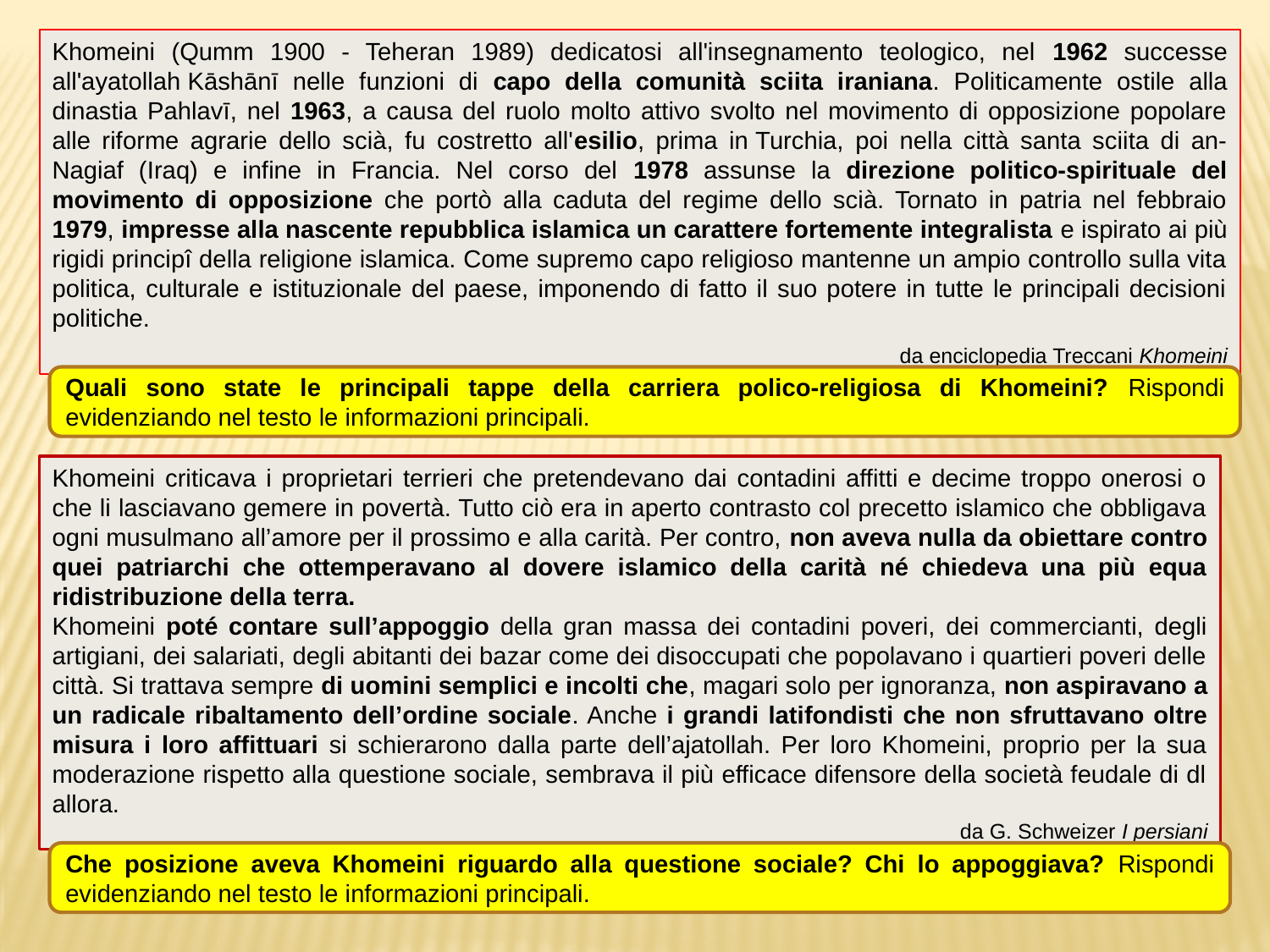

Khomeini (Qumm 1900 - Teheran 1989) dedicatosi all'insegnamento teologico, nel 1962 successe all'ayatollah Kāshānī nelle funzioni di capo della comunità sciita iraniana. Politicamente ostile alla dinastia Pahlavī, nel 1963, a causa del ruolo molto attivo svolto nel movimento di opposizione popolare alle riforme agrarie dello scià, fu costretto all'esilio, prima in Turchia, poi nella città santa sciita di an-Nagiaf (Iraq) e infine in Francia. Nel corso del 1978 assunse la direzione politico-spirituale del movimento di opposizione che portò alla caduta del regime dello scià. Tornato in patria nel febbraio 1979, impresse alla nascente repubblica islamica un carattere fortemente integralista e ispirato ai più rigidi principî della religione islamica. Come supremo capo religioso mantenne un ampio controllo sulla vita politica, culturale e istituzionale del paese, imponendo di fatto il suo potere in tutte le principali decisioni politiche.
da enciclopedia Treccani Khomeini

Quali sono state le principali tappe della carriera polico-religiosa di Khomeini? Rispondi evidenziando nel testo le informazioni principali.

Khomeini criticava i proprietari terrieri che pretendevano dai contadini affitti e decime troppo onerosi o che li lasciavano gemere in povertà. Tutto ciò era in aperto contrasto col precetto islamico che obbligava ogni musulmano all’amore per il prossimo e alla carità. Per contro, non aveva nulla da obiettare contro quei patriarchi che ottemperavano al dovere islamico della carità né chiedeva una più equa ridistribuzione della terra.
Khomeini poté contare sull’appoggio della gran massa dei contadini poveri, dei commercianti, degli artigiani, dei salariati, degli abitanti dei bazar come dei disoccupati che popolavano i quartieri poveri delle città. Si trattava sempre di uomini semplici e incolti che, magari solo per ignoranza, non aspiravano a un radicale ribaltamento dell’ordine sociale. Anche i grandi latifondisti che non sfruttavano oltre misura i loro affittuari si schierarono dalla parte dell’ajatollah. Per loro Khomeini, proprio per la sua moderazione rispetto alla questione sociale, sembrava il più efficace difensore della società feudale di dl allora.
da G. Schweizer I persiani

Che posizione aveva Khomeini riguardo alla questione sociale? Chi lo appoggiava? Rispondi evidenziando nel testo le informazioni principali.